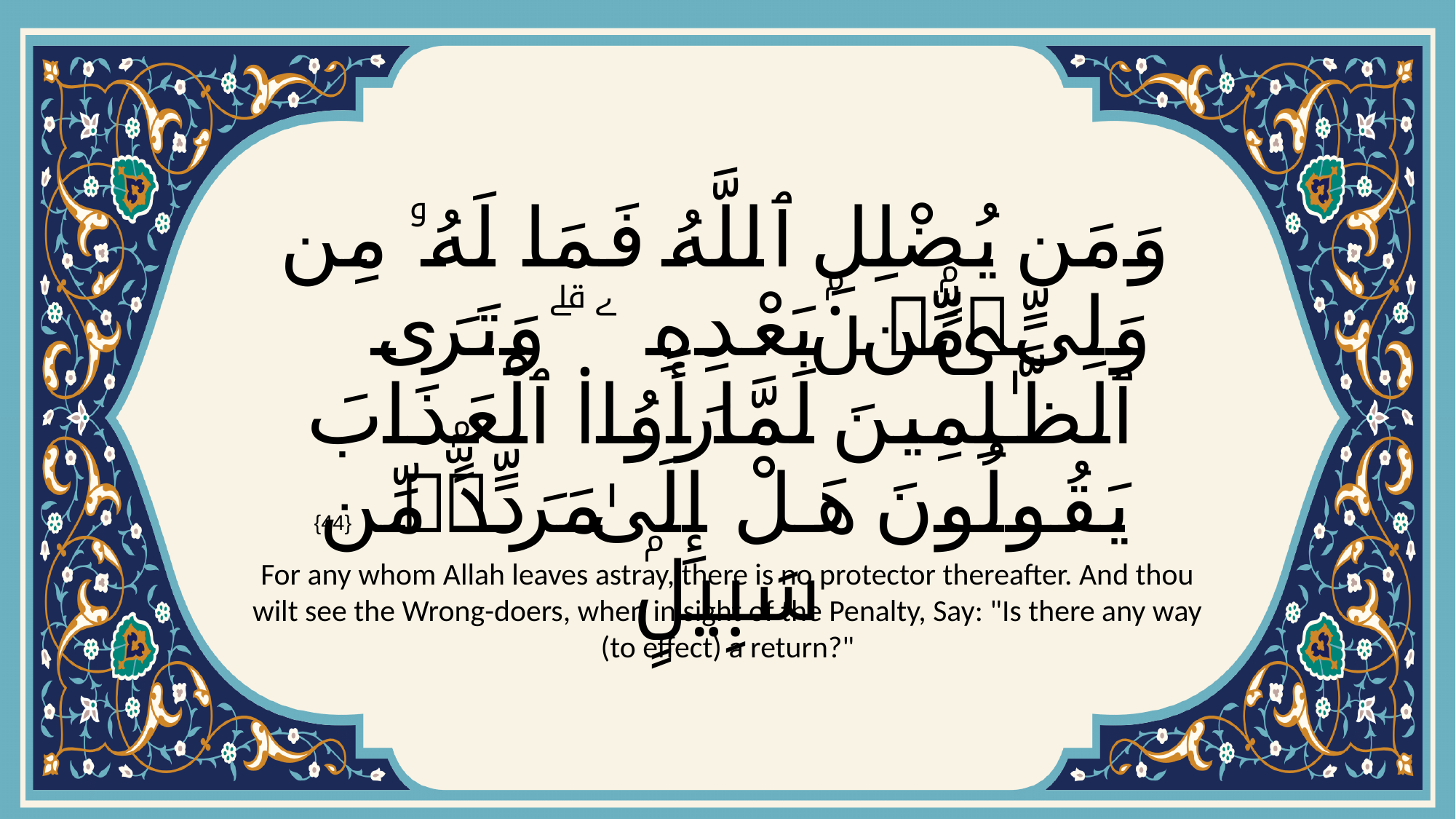

# وَمَن يُضْلِلِ ٱللَّهُ فَمَا لَهُۥ مِن وَلِىٍّۢ مِّنۢ بَعْدِهِۦ ۗ وَتَرَى ٱلظَّـٰلِمِينَ لَمَّا رَأَوُا۟ ٱلْعَذَابَ يَقُولُونَ هَلْ إِلَىٰ مَرَدٍّۢ مِّن سَبِيلٍۢ
{44}
For any whom Allah leaves astray, there is no protector thereafter. And thou wilt see the Wrong-doers, when in sight of the Penalty, Say: "Is there any way (to effect) a return?"